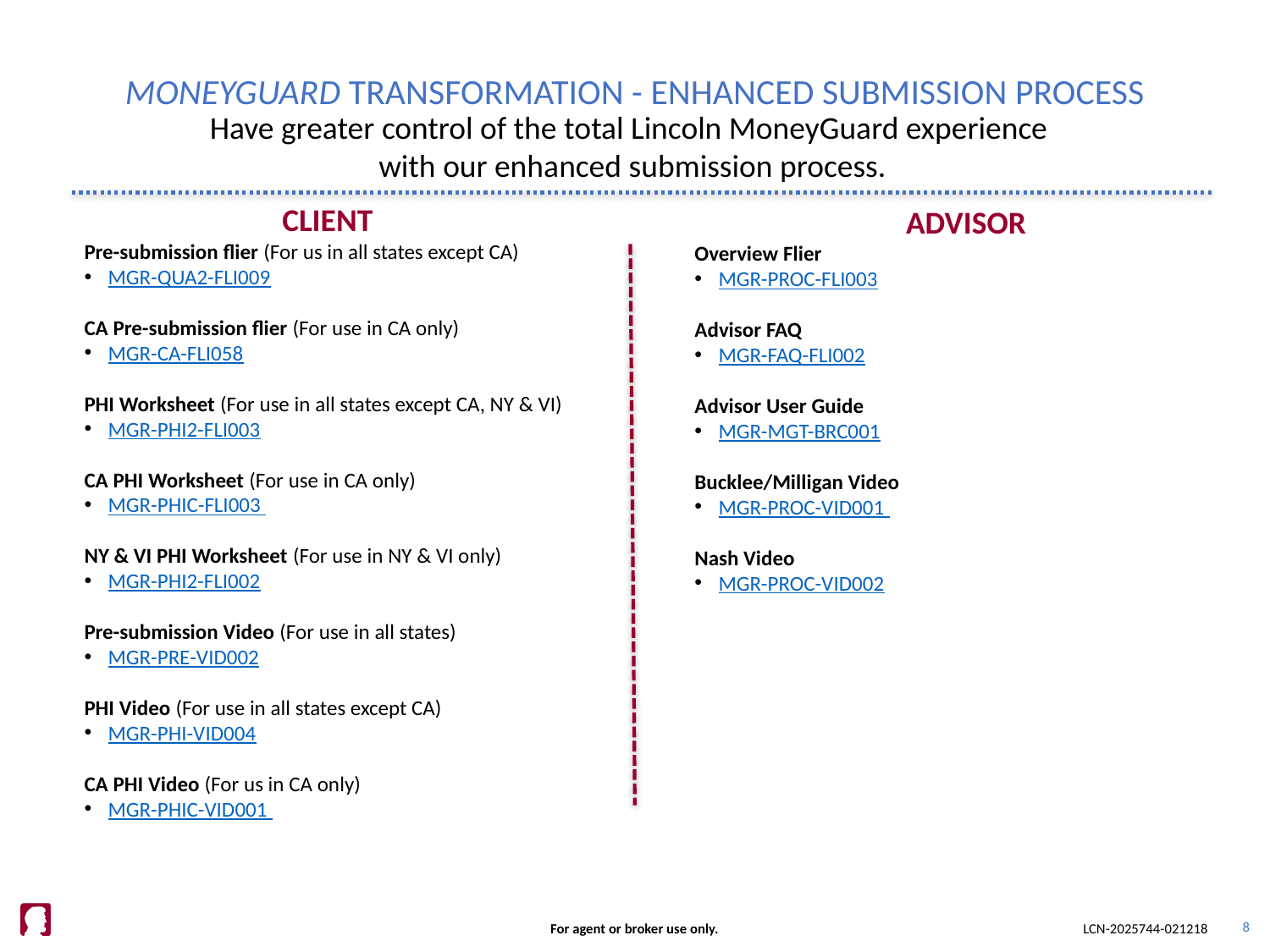

# MONEYGUARD TRANSFORMATION - ENHANCED SUBMISSION PROCESS
Have greater control of the total Lincoln MoneyGuard experience
with our enhanced submission process.
CLIENT
Pre-submission flier (For us in all states except CA)
MGR-QUA2-FLI009

CA Pre-submission flier (For use in CA only)
MGR-CA-FLI058

PHI Worksheet (For use in all states except CA, NY & VI)
MGR-PHI2-FLI003

CA PHI Worksheet (For use in CA only)
MGR-PHIC-FLI003

NY & VI PHI Worksheet (For use in NY & VI only)
MGR-PHI2-FLI002

Pre-submission Video (For use in all states)
MGR-PRE-VID002

PHI Video (For use in all states except CA)
MGR-PHI-VID004

CA PHI Video (For us in CA only)
MGR-PHIC-VID001

ADVISOR
Overview Flier
MGR-PROC-FLI003

Advisor FAQ
MGR-FAQ-FLI002

Advisor User Guide
MGR-MGT-BRC001

Bucklee/Milligan Video
MGR-PROC-VID001

Nash Video
MGR-PROC-VID002

8